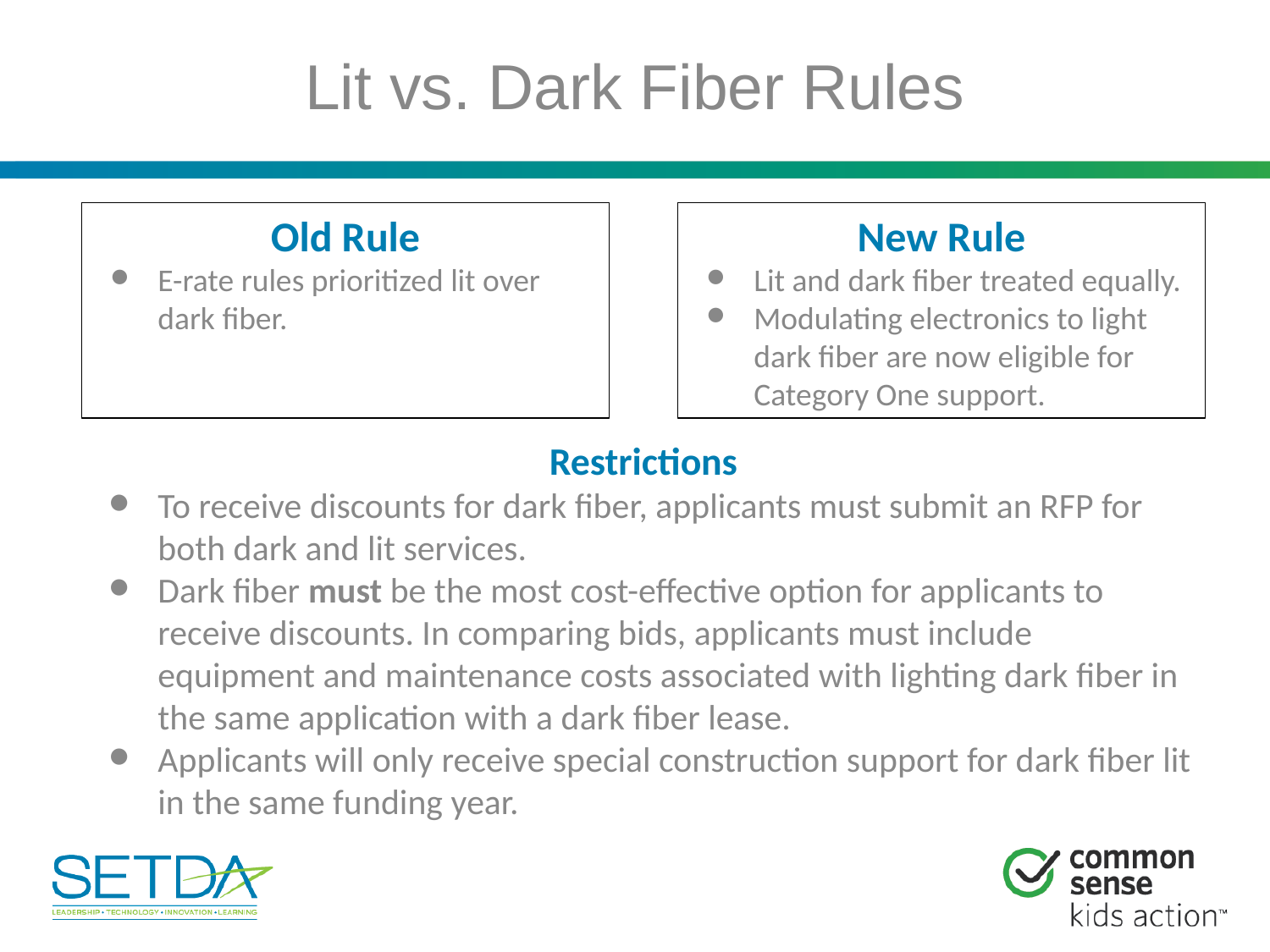

# Lit vs. Dark Fiber Rules
Old Rule
E-rate rules prioritized lit over dark fiber.
New Rule
Lit and dark fiber treated equally.
Modulating electronics to light dark fiber are now eligible for Category One support.

Restrictions
To receive discounts for dark fiber, applicants must submit an RFP for both dark and lit services.
Dark fiber must be the most cost-effective option for applicants to receive discounts. In comparing bids, applicants must include equipment and maintenance costs associated with lighting dark fiber in the same application with a dark fiber lease.
Applicants will only receive special construction support for dark fiber lit in the same funding year.